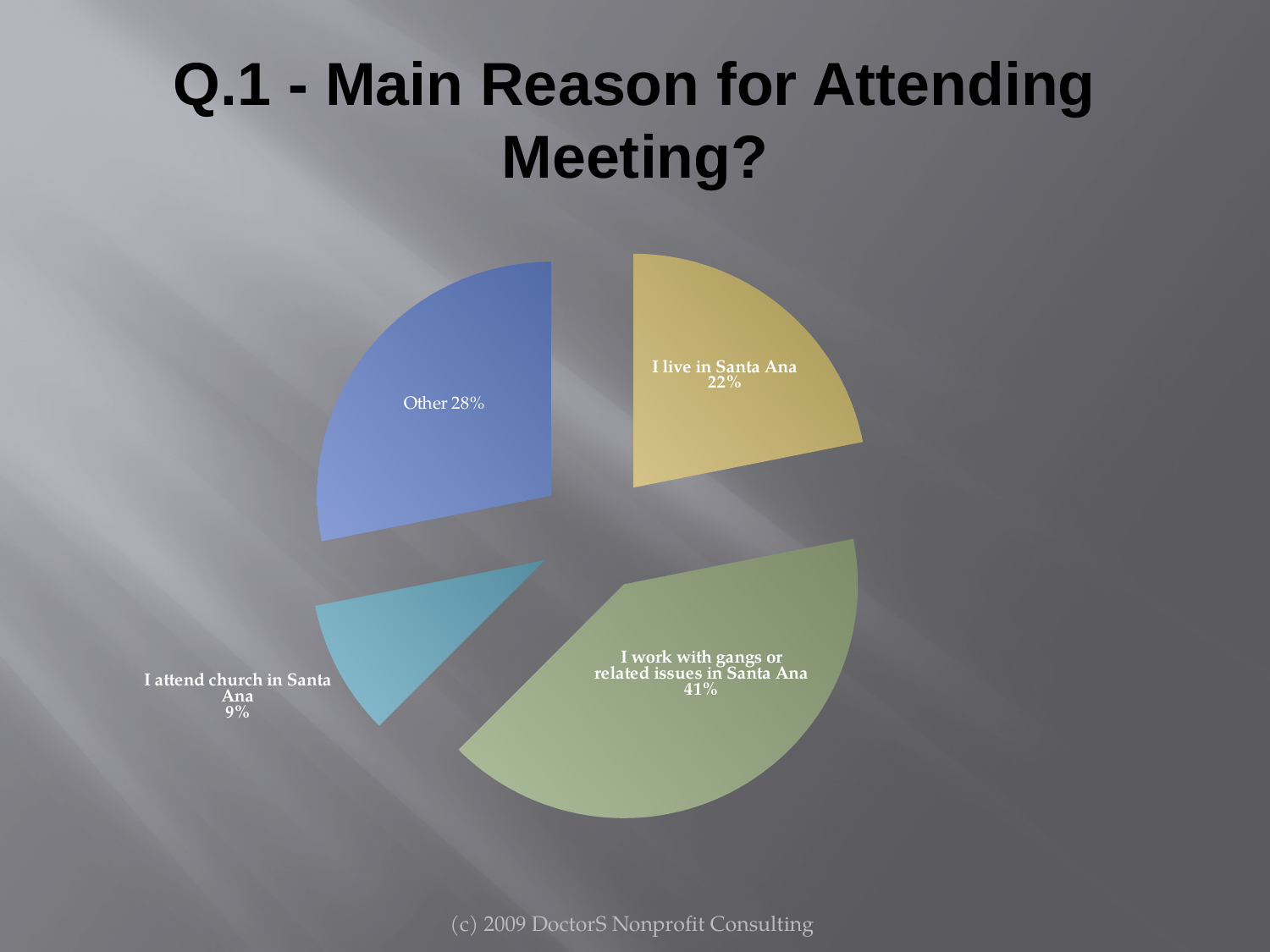

# Q.1 - Main Reason for Attending Meeting?

### Chart

| Category |  |  |
|---|---|---|
| I live in Santa Ana | 0.21875000000000006 | 14.0 |
| I work with gangs or related issues in Santa Ana | 0.40625 | 26.0 |
| I attend church in Santa Ana | 0.09375000000000007 | 6.0 |
| Other (please specify) | 0.28125 | 18.0 |
(c) 2009 DoctorS Nonprofit Consulting